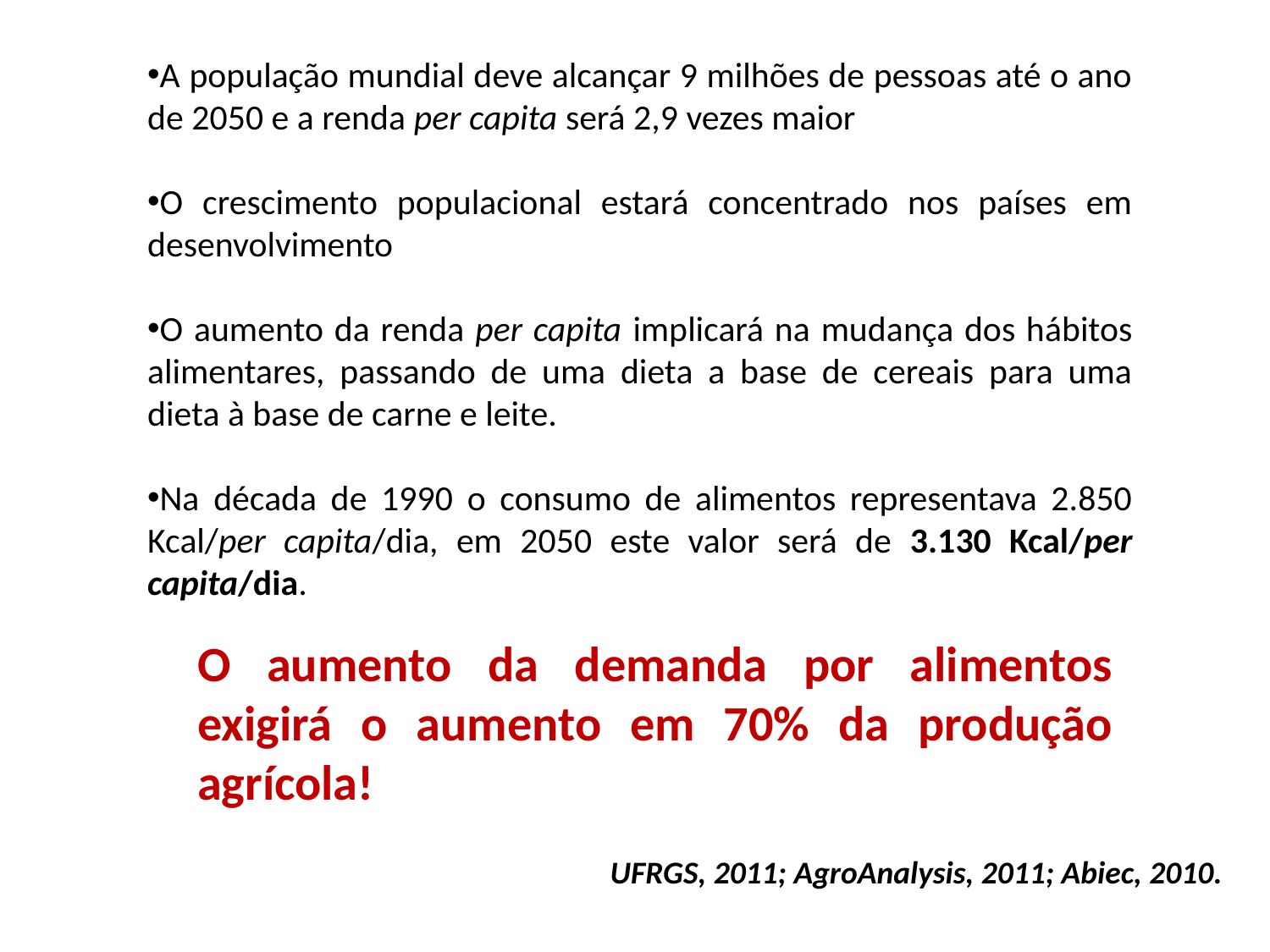

A população mundial deve alcançar 9 milhões de pessoas até o ano de 2050 e a renda per capita será 2,9 vezes maior

O crescimento populacional estará concentrado nos países em desenvolvimento

O aumento da renda per capita implicará na mudança dos hábitos alimentares, passando de uma dieta a base de cereais para uma dieta à base de carne e leite.

Na década de 1990 o consumo de alimentos representava 2.850 Kcal/per capita/dia, em 2050 este valor será de 3.130 Kcal/per capita/dia.

O aumento da demanda por alimentos exigirá o aumento em 70% da produção agrícola!
UFRGS, 2011; AgroAnalysis, 2011; Abiec, 2010.